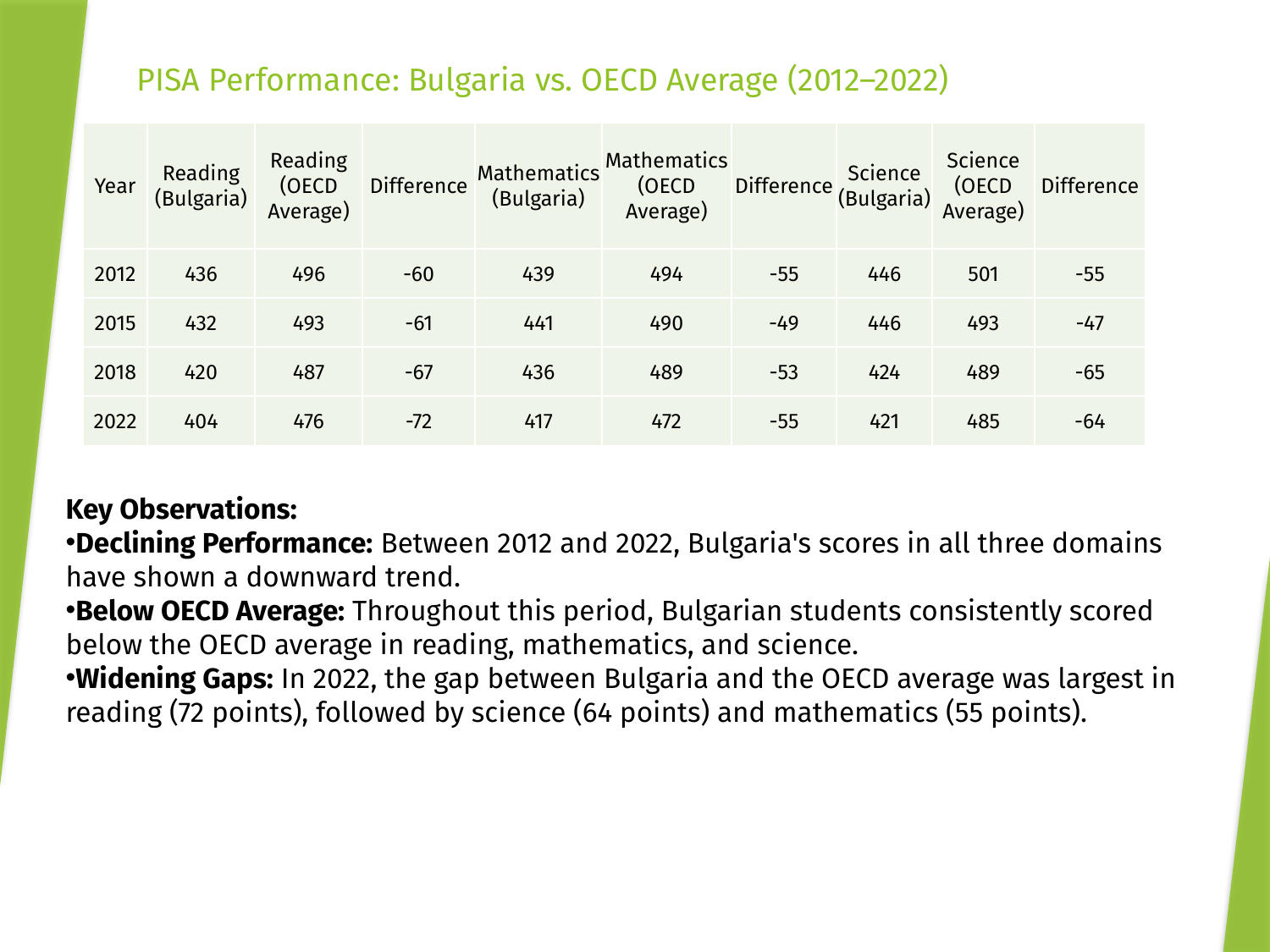

# PISA Performance: Bulgaria vs. OECD Average (2012–2022)
| Year | Reading (Bulgaria) | Reading (OECD Average) | Difference | Mathematics (Bulgaria) | Mathematics (OECD Average) | Difference | Science (Bulgaria) | Science (OECD Average) | Difference |
| --- | --- | --- | --- | --- | --- | --- | --- | --- | --- |
| 2012 | 436 | 496 | -60 | 439 | 494 | -55 | 446 | 501 | -55 |
| 2015 | 432 | 493 | -61 | 441 | 490 | -49 | 446 | 493 | -47 |
| 2018 | 420 | 487 | -67 | 436 | 489 | -53 | 424 | 489 | -65 |
| 2022 | 404 | 476 | -72 | 417 | 472 | -55 | 421 | 485 | -64 |
Key Observations:
Declining Performance: Between 2012 and 2022, Bulgaria's scores in all three domains have shown a downward trend.
Below OECD Average: Throughout this period, Bulgarian students consistently scored below the OECD average in reading, mathematics, and science.
Widening Gaps: In 2022, the gap between Bulgaria and the OECD average was largest in reading (72 points), followed by science (64 points) and mathematics (55 points).